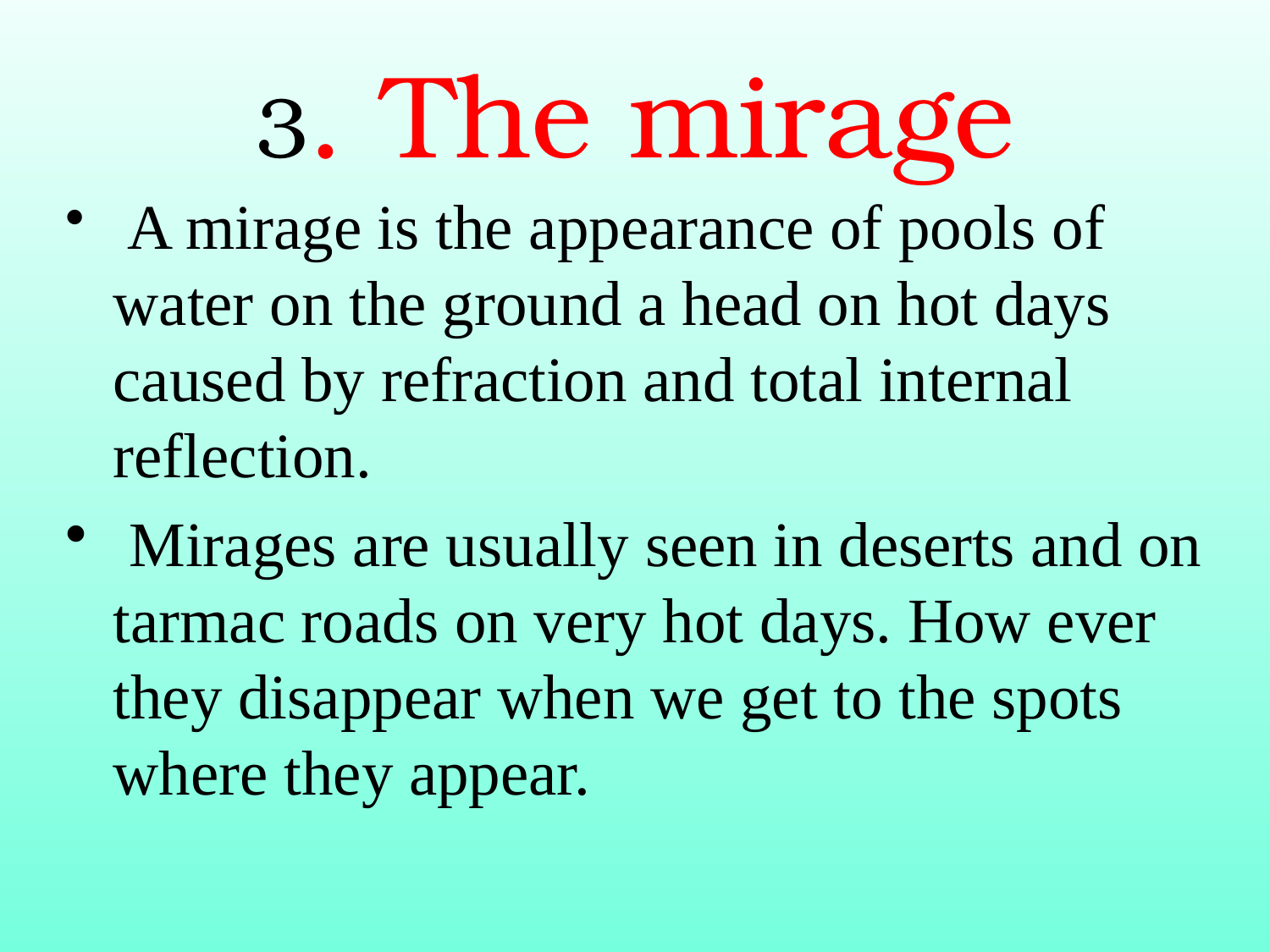

# 3. The mirage
 A mirage is the appearance of pools of water on the ground a head on hot days caused by refraction and total internal reflection.
 Mirages are usually seen in deserts and on tarmac roads on very hot days. How ever they disappear when we get to the spots where they appear.